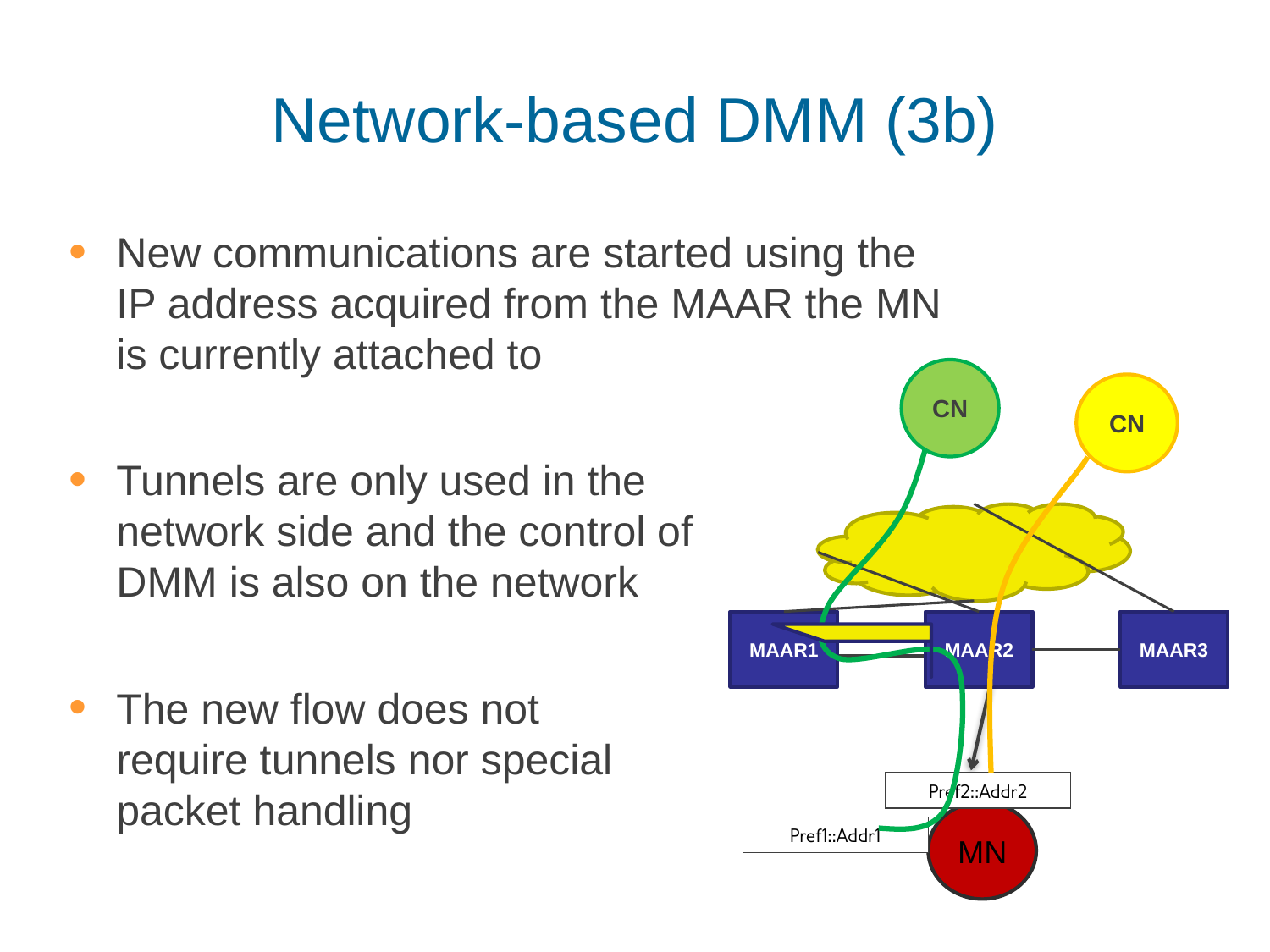

# Network-based DMM (3b)
New communications are started using the
IP address acquired from the MAAR the MN
is currently attached to

Tunnels are only used in the 			         network side and the control of 			     the DMM is also on the network

The new flow does not
require tunnels nor special
packet handling

CN
CN

MAAR1
MAAR2
MAAR3
Pref2::Addr2
MN
Pref1::Addr1